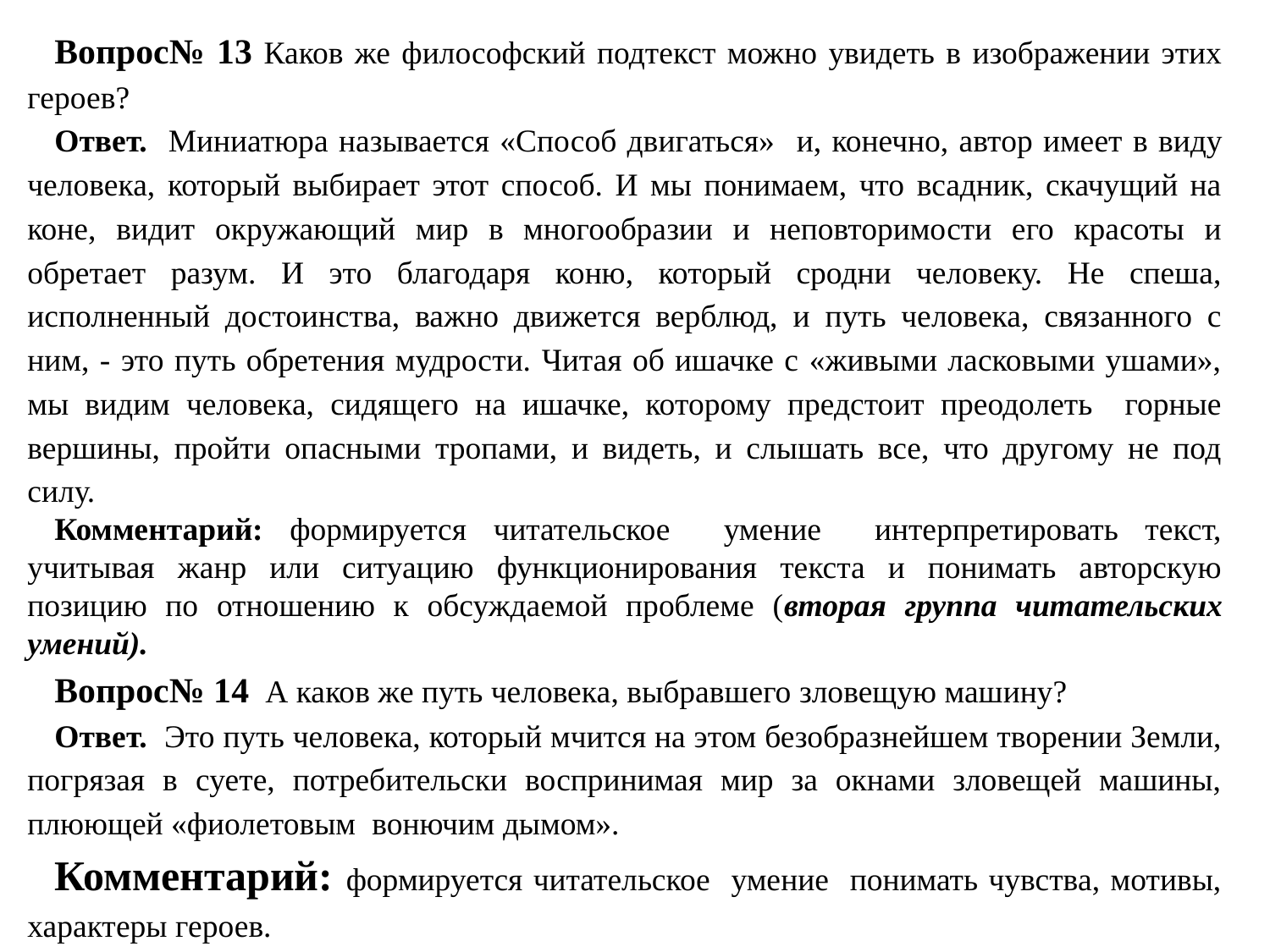

Вопрос№ 13 Каков же философский подтекст можно увидеть в изображении этих героев?
Ответ.  Миниатюра называется «Способ двигаться»  и, конечно, автор имеет в виду человека, который выбирает этот способ. И мы понимаем, что всадник, скачущий на коне, видит окружающий мир в многообразии и неповторимости его красоты и обретает разум. И это благодаря коню, который сродни человеку. Не спеша, исполненный достоинства, важно движется верблюд, и путь человека, связанного с ним, - это путь обретения мудрости. Читая об ишачке с «живыми ласковыми ушами», мы видим человека, сидящего на ишачке, которому предстоит преодолеть  горные вершины, пройти опасными тропами, и видеть, и слышать все, что другому не под силу.
Комментарий: формируется читательское  умение  интерпретировать текст, учитывая жанр или ситуацию функционирования текста и понимать авторскую позицию по отношению к обсуждаемой проблеме (вторая группа читательских умений).
Вопрос№ 14  А каков же путь человека, выбравшего зловещую машину?
Ответ.  Это путь человека, который мчится на этом безобразнейшем творении Земли, погрязая в суете, потребительски воспринимая мир за окнами зловещей машины, плюющей «фиолетовым  вонючим дымом».
Комментарий: формируется читательское  умение  понимать чувства, мотивы, характеры героев.